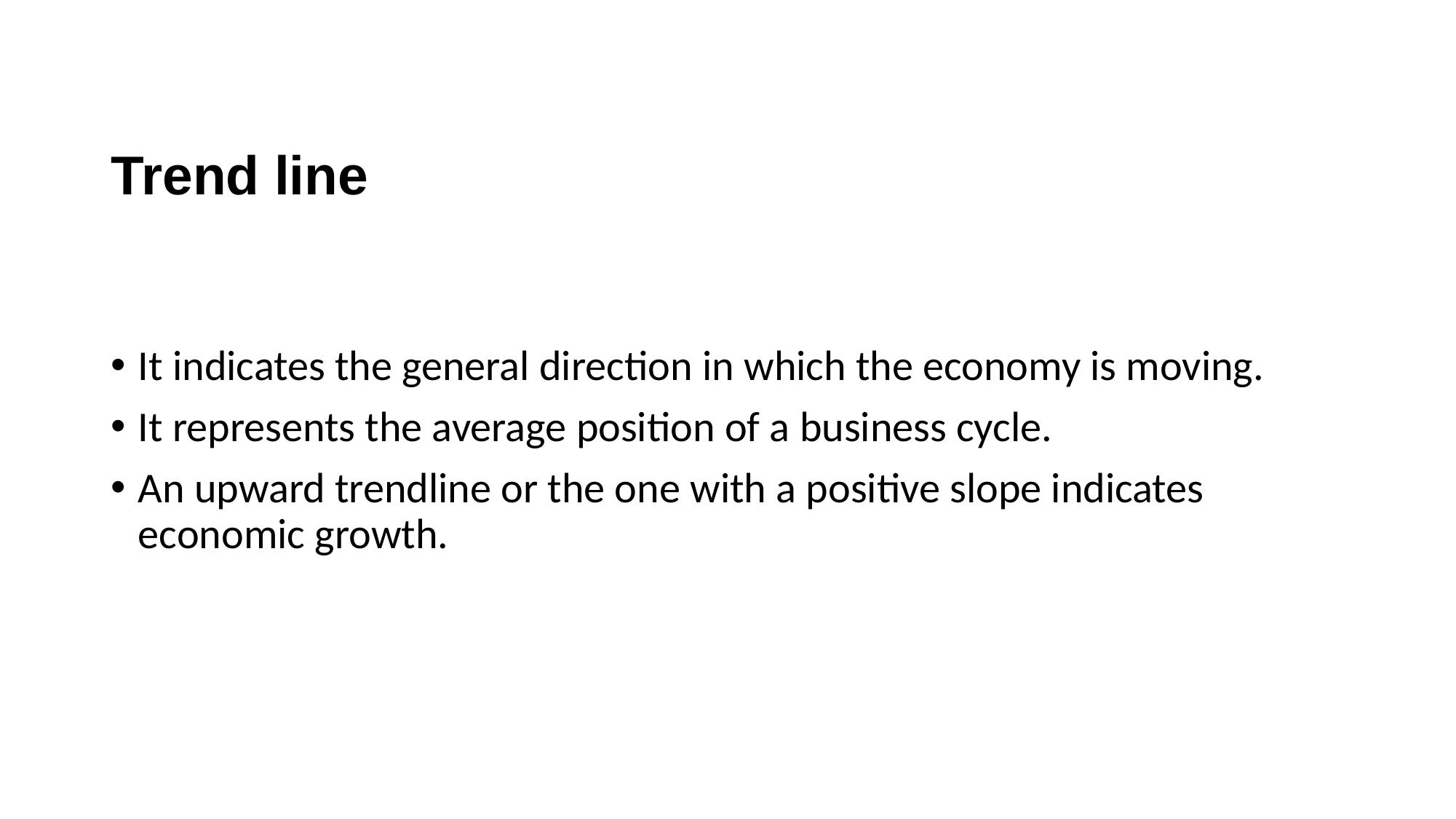

Trend line

It indicates the general direction in which the economy is moving.
It represents the average position of a business cycle.
An upward trendline or the one with a positive slope indicates economic growth.